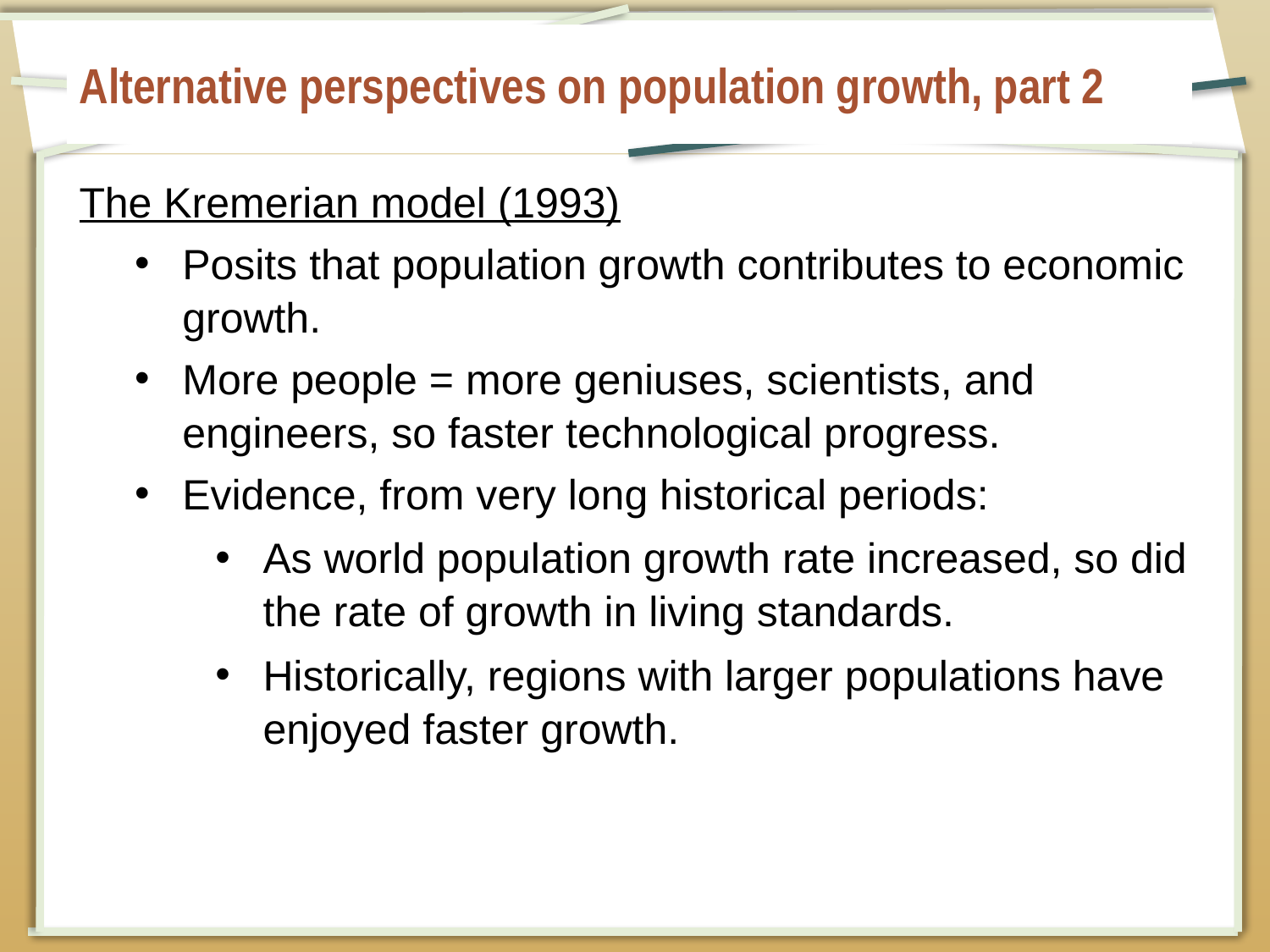

# Alternative perspectives on population growth, part 2
The Kremerian model (1993)
Posits that population growth contributes to economic growth.
More people = more geniuses, scientists, and engineers, so faster technological progress.
Evidence, from very long historical periods:
As world population growth rate increased, so did the rate of growth in living standards.
Historically, regions with larger populations have enjoyed faster growth.